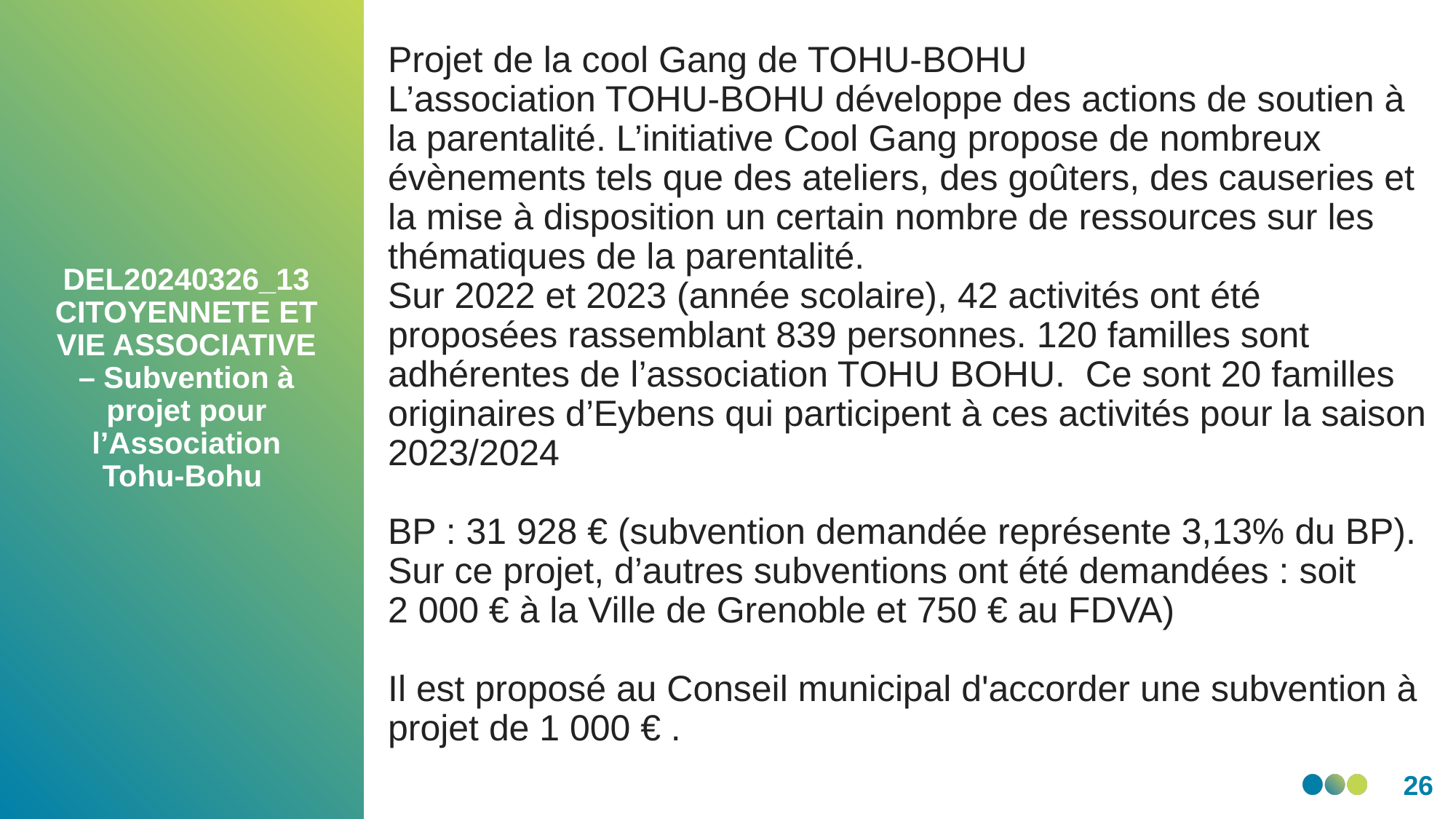

Projet de la cool Gang de TOHU-BOHU
L’association TOHU-BOHU développe des actions de soutien à la parentalité. L’initiative Cool Gang propose de nombreux évènements tels que des ateliers, des goûters, des causeries et la mise à disposition un certain nombre de ressources sur les thématiques de la parentalité.
Sur 2022 et 2023 (année scolaire), 42 activités ont été proposées rassemblant 839 personnes. 120 familles sont adhérentes de l’association TOHU BOHU.  Ce sont 20 familles originaires d’Eybens qui participent à ces activités pour la saison 2023/2024
BP : 31 928 € (subvention demandée représente 3,13% du BP).
Sur ce projet, d’autres subventions ont été demandées : soit 2 000 € à la Ville de Grenoble et 750 € au FDVA)
Il est proposé au Conseil municipal d'accorder une subvention à projet de 1 000 € .
DEL20240326_13 CITOYENNETE ET VIE ASSOCIATIVE – Subvention à projet pour l’Association Tohu-Bohu